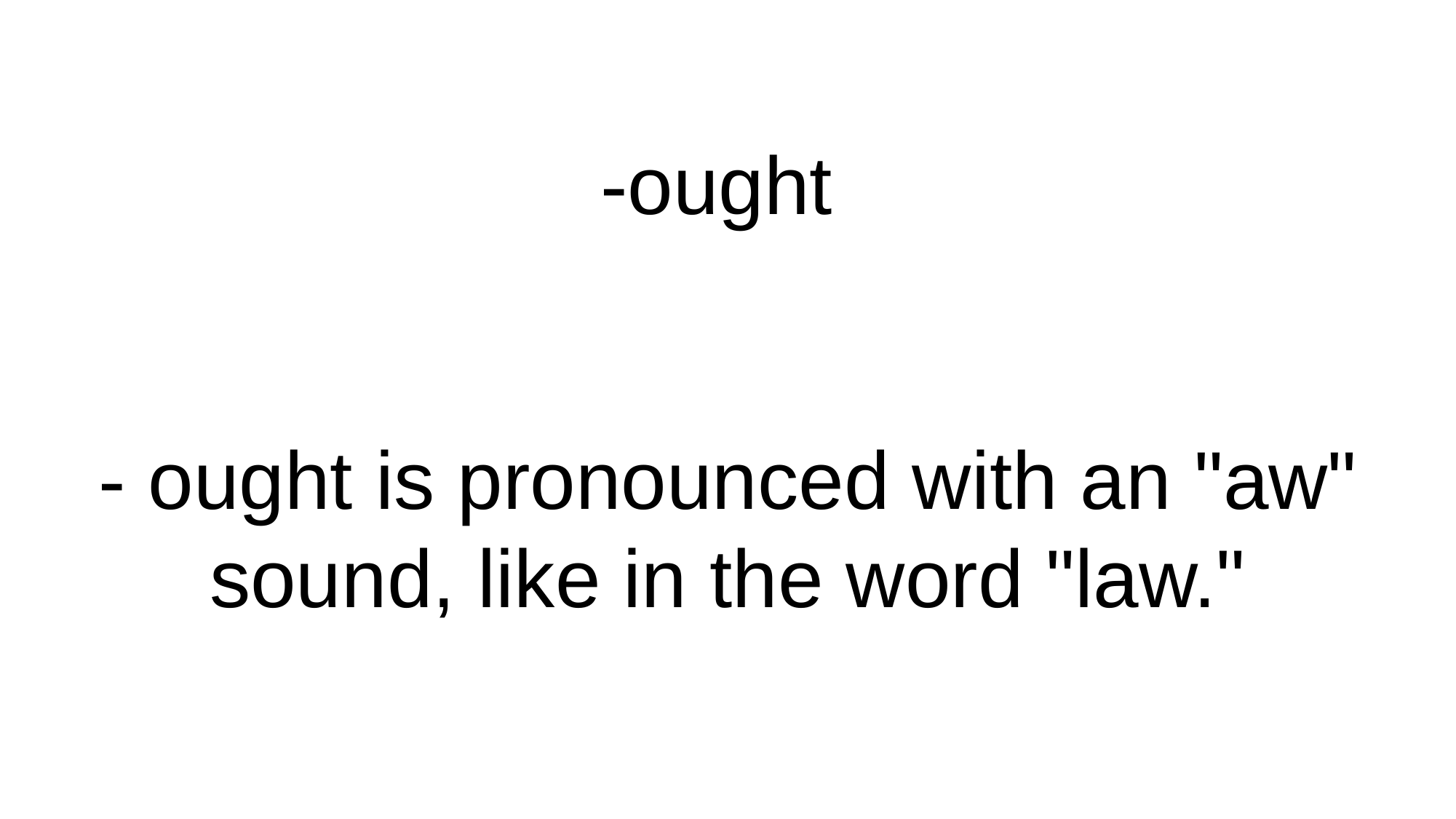

-ought

- ought is pronounced with an "aw" sound, like in the word "law."